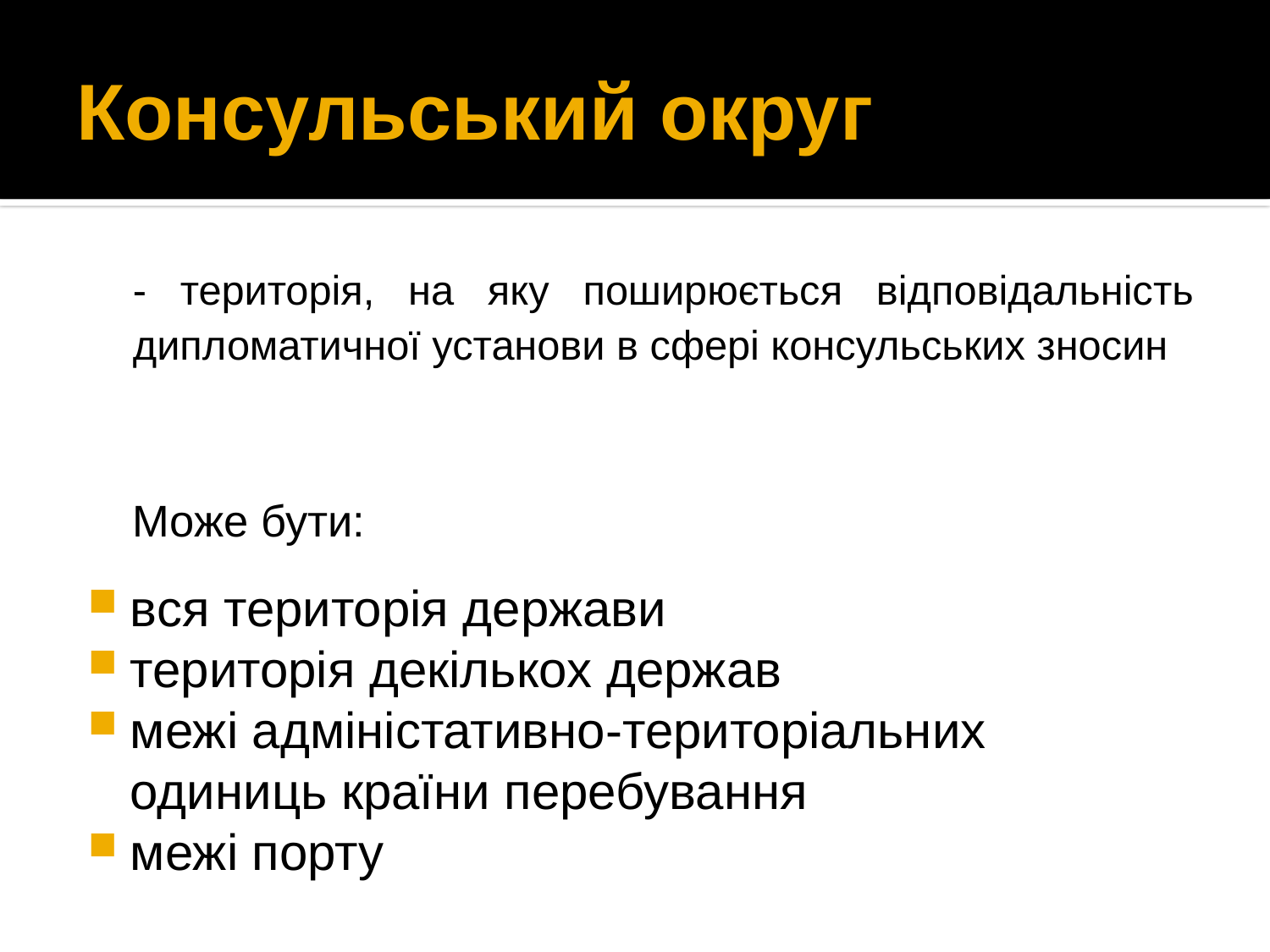

# Консульський округ
- територія, на яку поширюється відповідальність дипломатичної установи в сфері консульських зносин

Може бути:
вся територія держави
територія декількох держав
межі адміністативно-територіальних одиниць країни перебування
межі порту